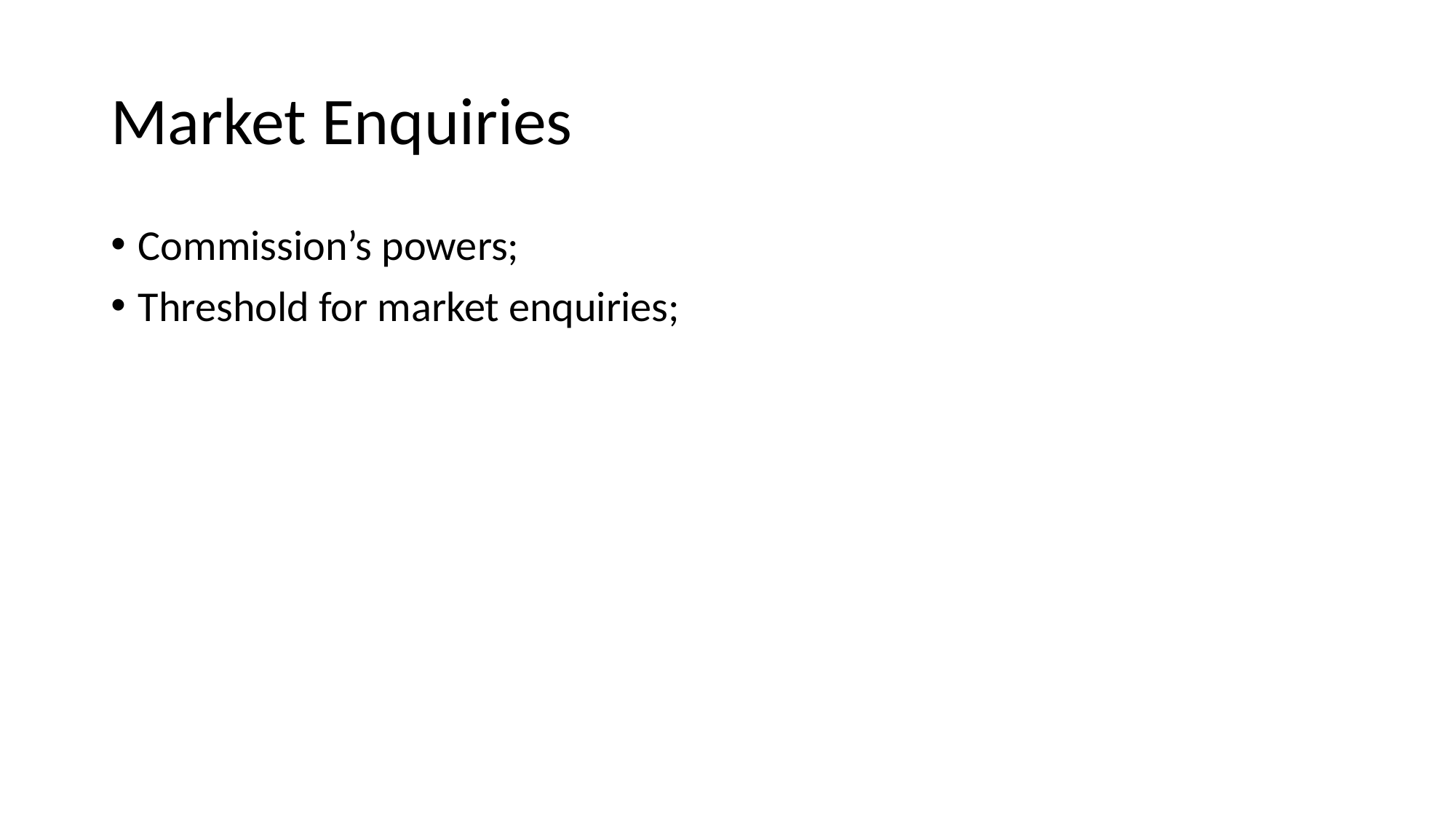

# Market Enquiries
Commission’s powers;
Threshold for market enquiries;